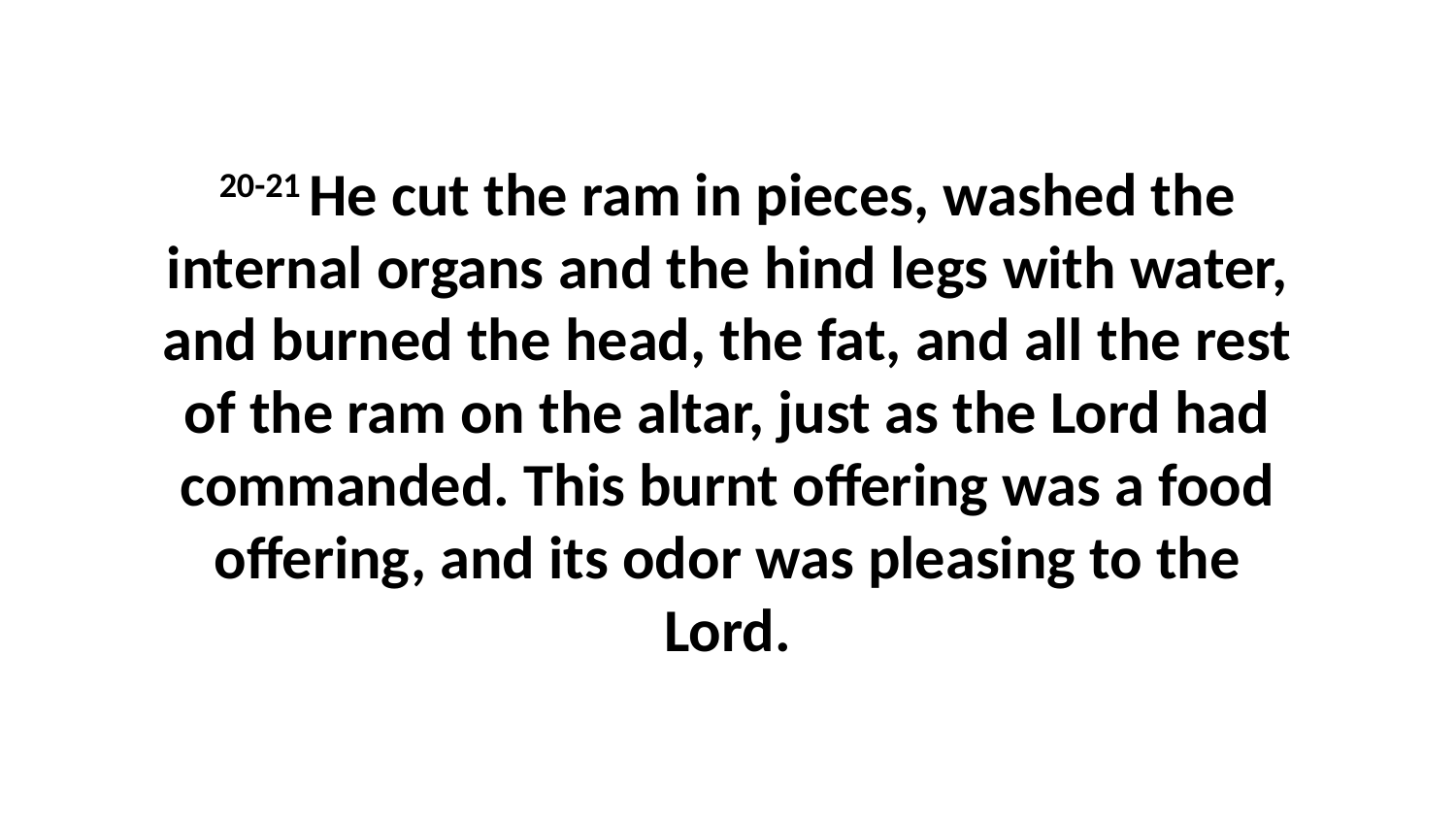

20-21 He cut the ram in pieces, washed the internal organs and the hind legs with water, and burned the head, the fat, and all the rest of the ram on the altar, just as the Lord had commanded. This burnt offering was a food offering, and its odor was pleasing to the Lord.